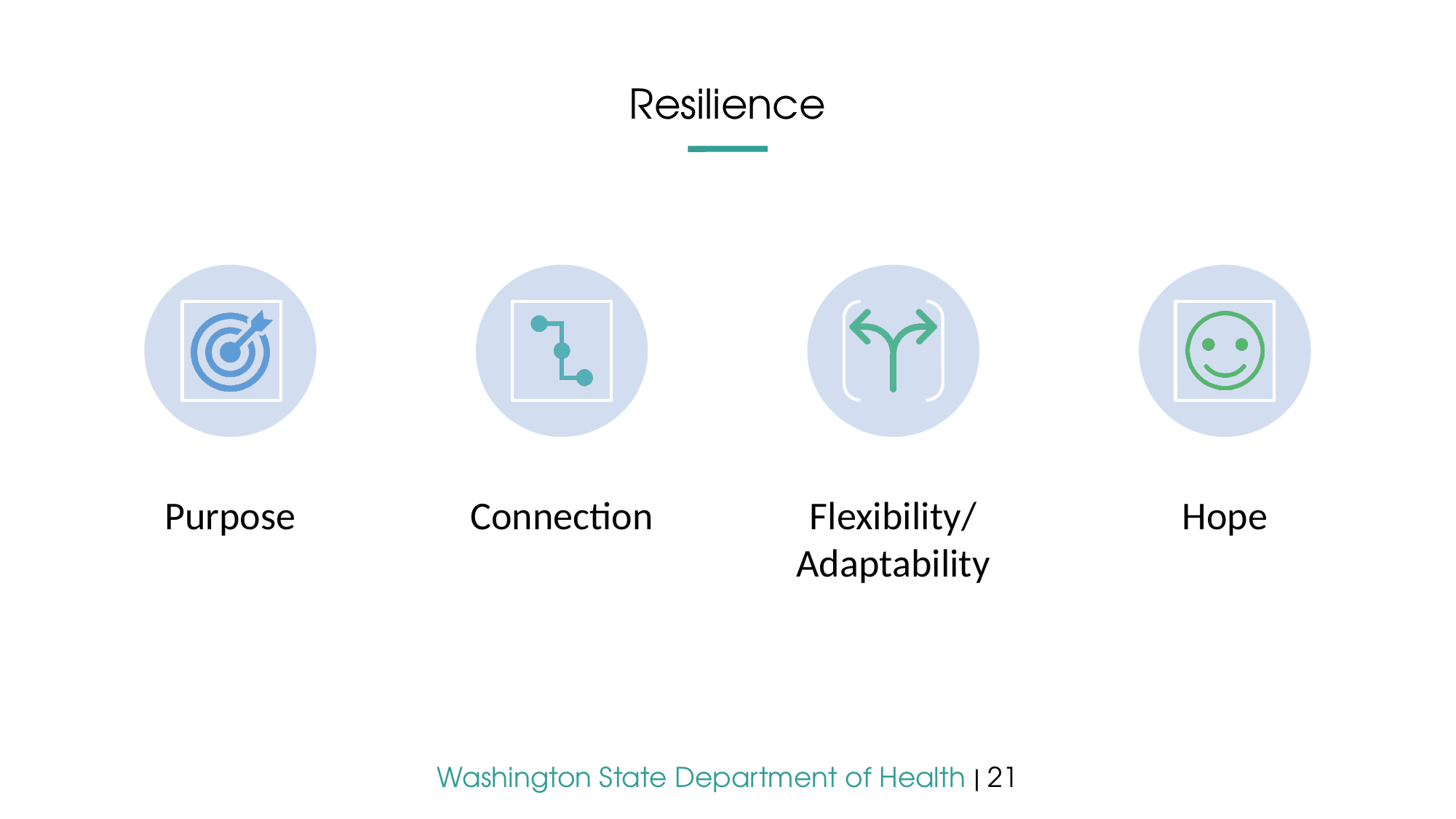

# Resilience
Purpose
Connection
Flexibility/
Adaptability
Hope